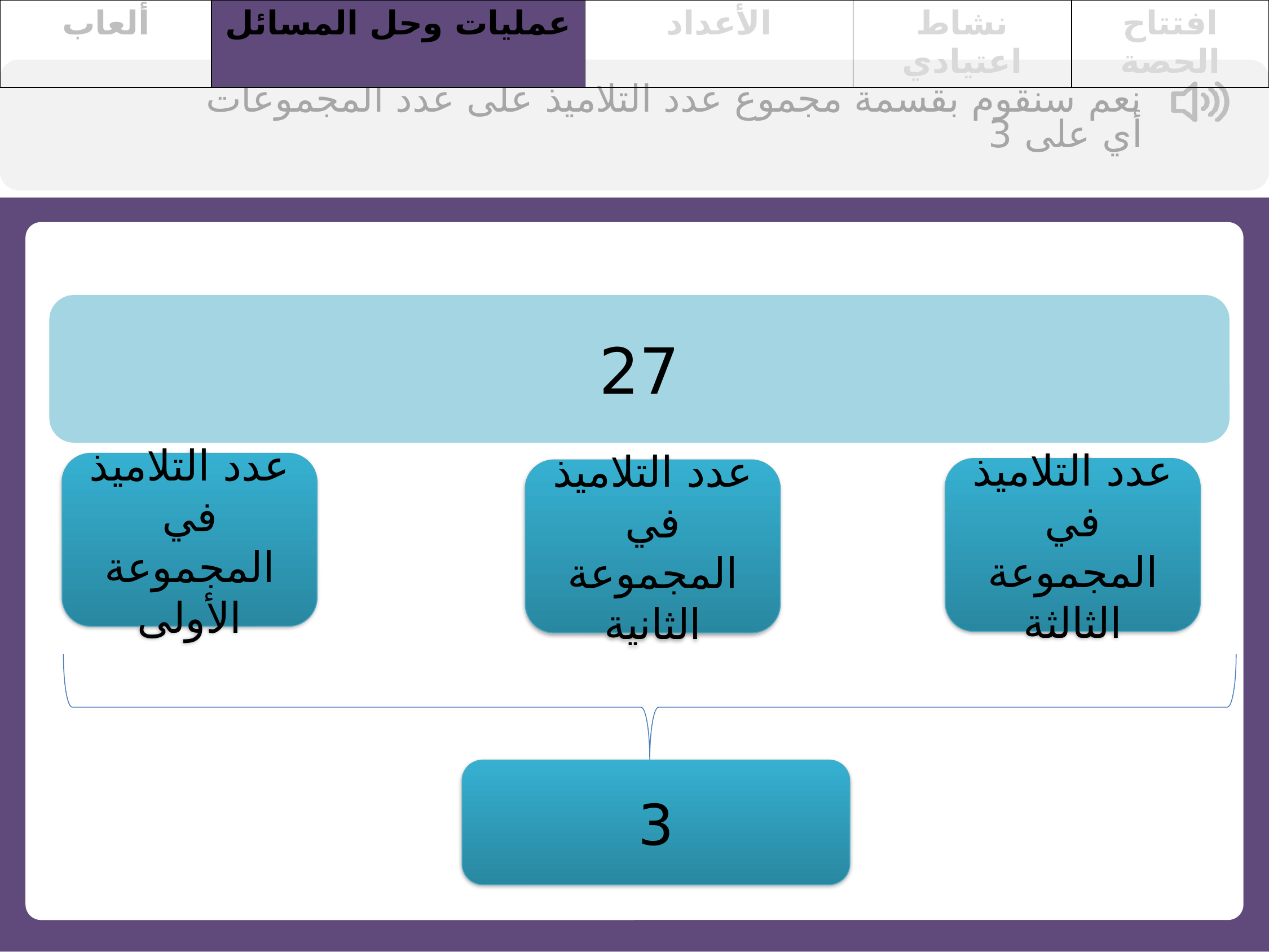

| ألعاب | عمليات وحل المسائل | الأعداد | نشاط اعتيادي | افتتاح الحصة |
| --- | --- | --- | --- | --- |

نعم سنقوم بقسمة مجموع عدد التلاميذ على عدد المجموعات أي على 3

27
عدد التلاميذ في المجموعة الأولى
عدد التلاميذ في المجموعة الثالثة
عدد التلاميذ في المجموعة الثانية
3